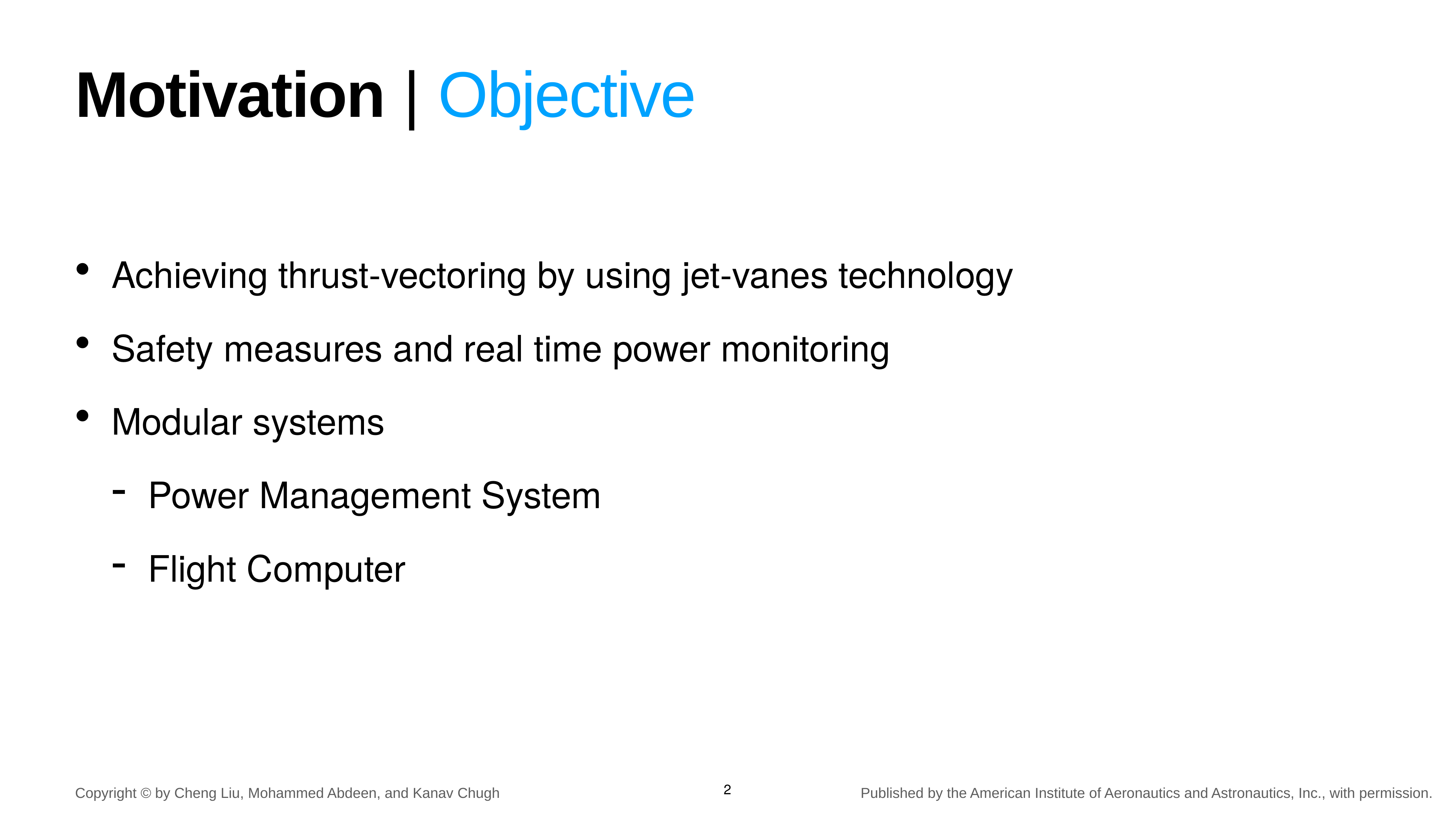

# Motivation | Objective
Achieving thrust-vectoring by using jet-vanes technology
Safety measures and real time power monitoring
Modular systems
Power Management System
Flight Computer
Copyright © by Cheng Liu​, Mohammed Abdeen, and Kanav Chugh
Published by the American Institute of Aeronautics and Astronautics, Inc., with permission.​
2